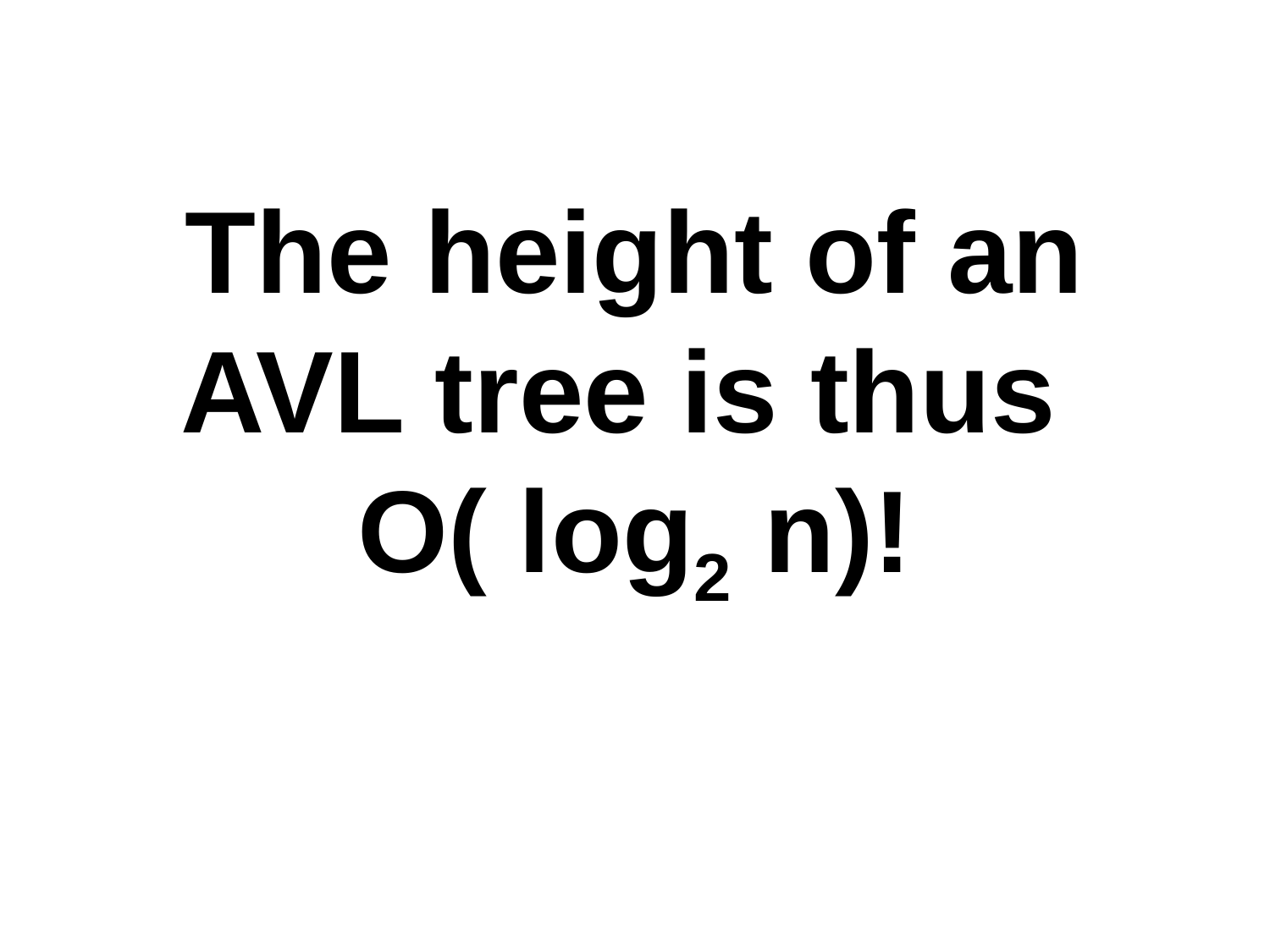

# The height of an AVL tree is thus O( log2 n)!